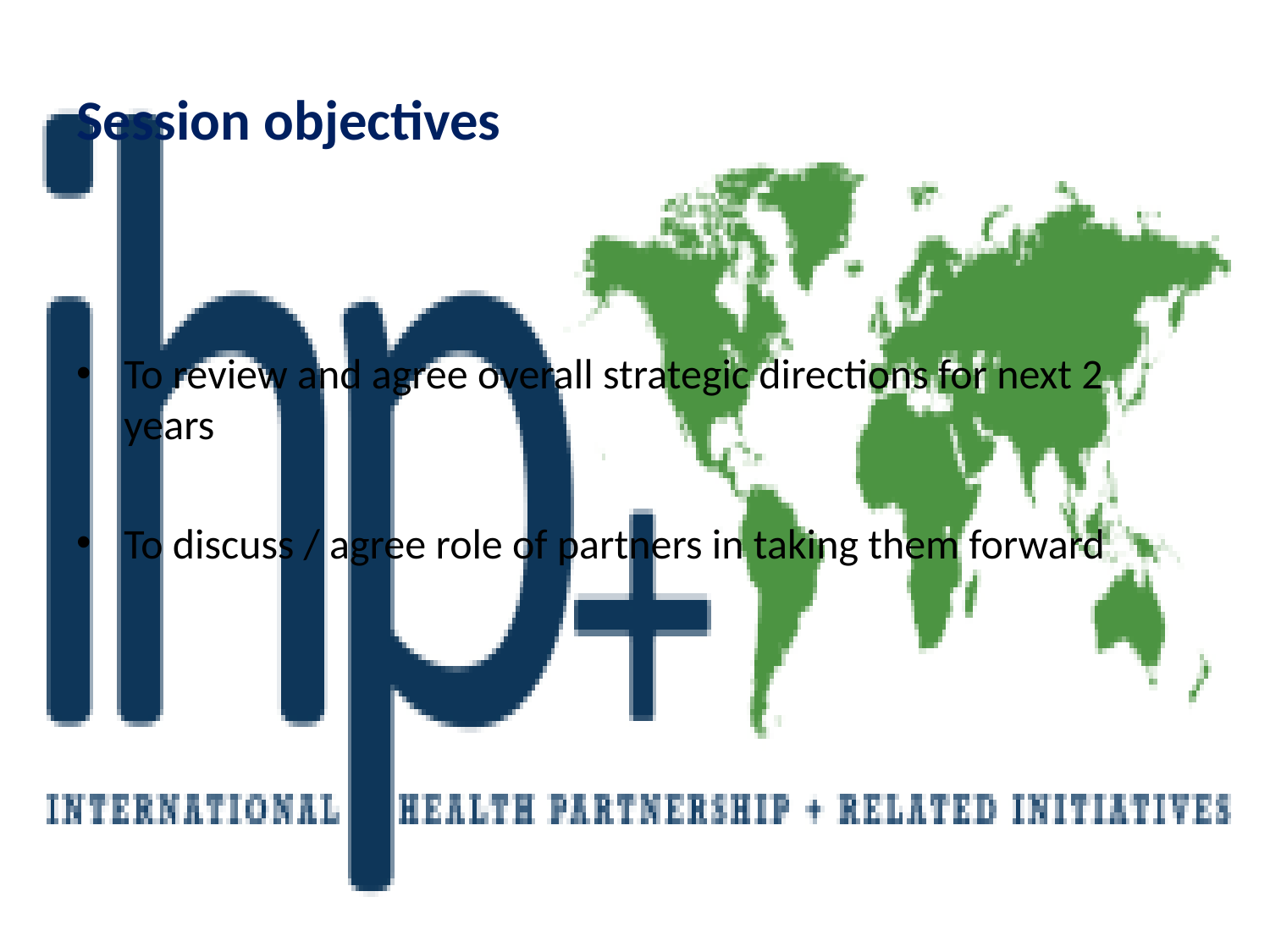

# Session objectives

To review and agree overall strategic directions for next 2 years

To discuss / agree role of partners in taking them forward